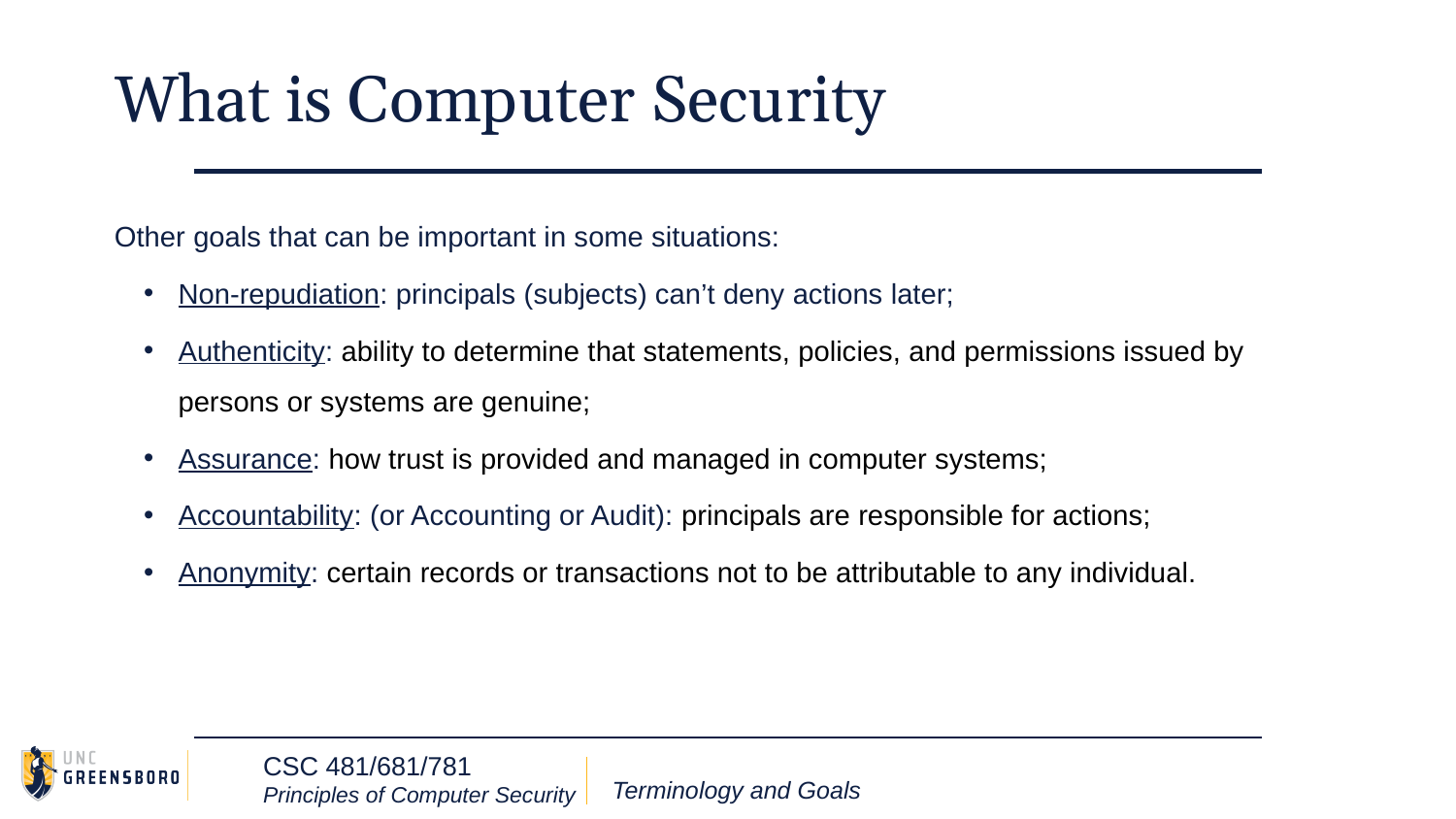

# What is Computer Security
Other goals that can be important in some situations:
Non-repudiation: principals (subjects) can’t deny actions later;
Authenticity: ability to determine that statements, policies, and permissions issued by persons or systems are genuine;
Assurance: how trust is provided and managed in computer systems;
Accountability: (or Accounting or Audit): principals are responsible for actions;
Anonymity: certain records or transactions not to be attributable to any individual.